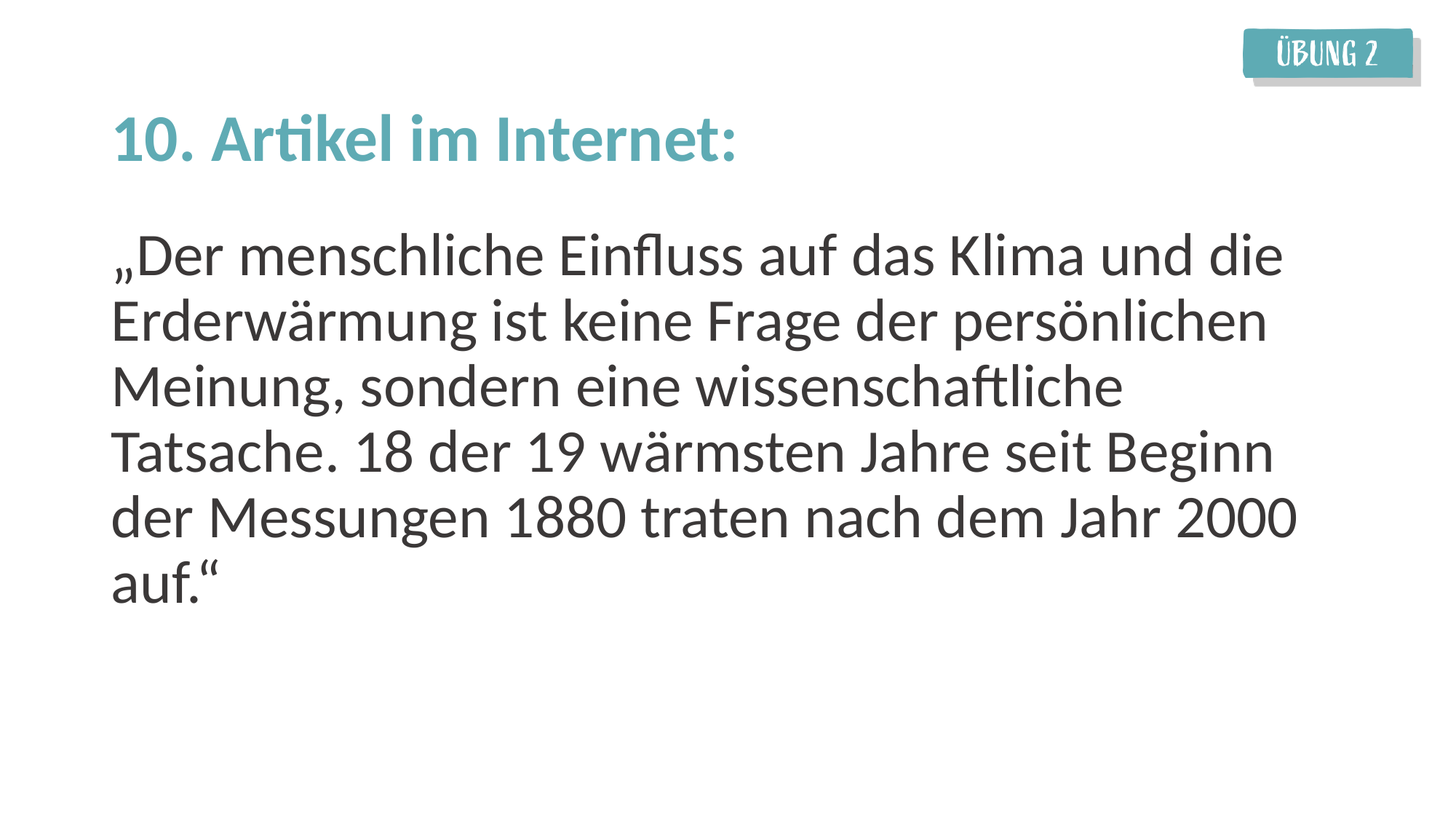

10. Artikel im Internet:
„Der menschliche Einfluss auf das Klima und die Erderwärmung ist keine Frage der persönlichen Meinung, sondern eine wissenschaftliche Tatsache. 18 der 19 wärmsten Jahre seit Beginn der Messungen 1880 traten nach dem Jahr 2000 auf.“